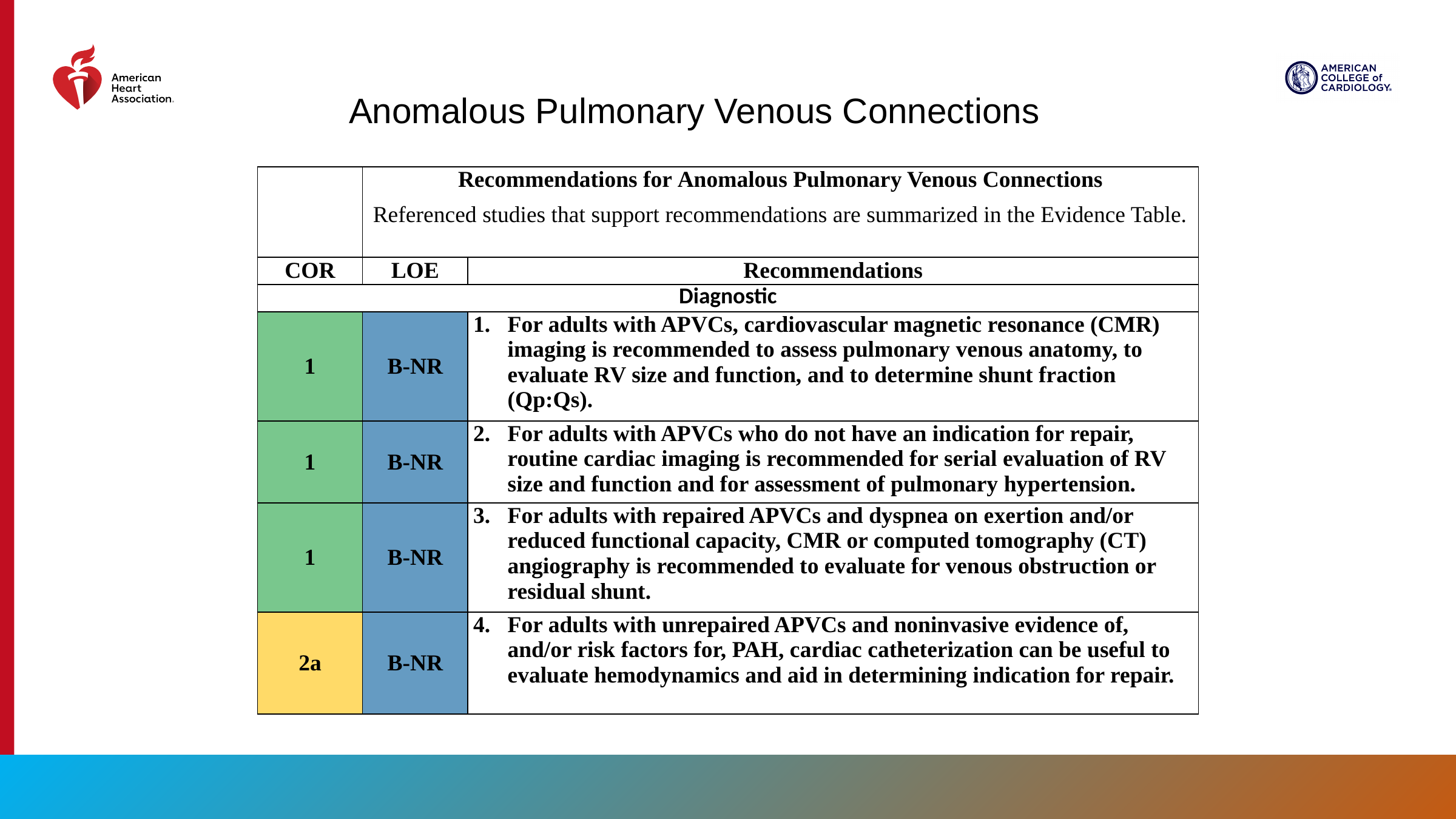

Anomalous Pulmonary Venous Connections
|  | Recommendations for Anomalous Pulmonary Venous Connections Referenced studies that support recommendations are summarized in the Evidence Table. |  |
| --- | --- | --- |
| COR | LOE | Recommendations |
| Diagnostic |  |  |
| 1 | B-NR | For adults with APVCs, cardiovascular magnetic resonance (CMR) imaging is recommended to assess pulmonary venous anatomy, to evaluate RV size and function, and to determine shunt fraction (Qp:Qs). |
| 1 | B-NR | For adults with APVCs who do not have an indication for repair, routine cardiac imaging is recommended for serial evaluation of RV size and function and for assessment of pulmonary hypertension. |
| 1 | B-NR | For adults with repaired APVCs and dyspnea on exertion and/or reduced functional capacity, CMR or computed tomography (CT) angiography is recommended to evaluate for venous obstruction or residual shunt. |
| 2a | B-NR | For adults with unrepaired APVCs and noninvasive evidence of, and/or risk factors for, PAH, cardiac catheterization can be useful to evaluate hemodynamics and aid in determining indication for repair. |
100